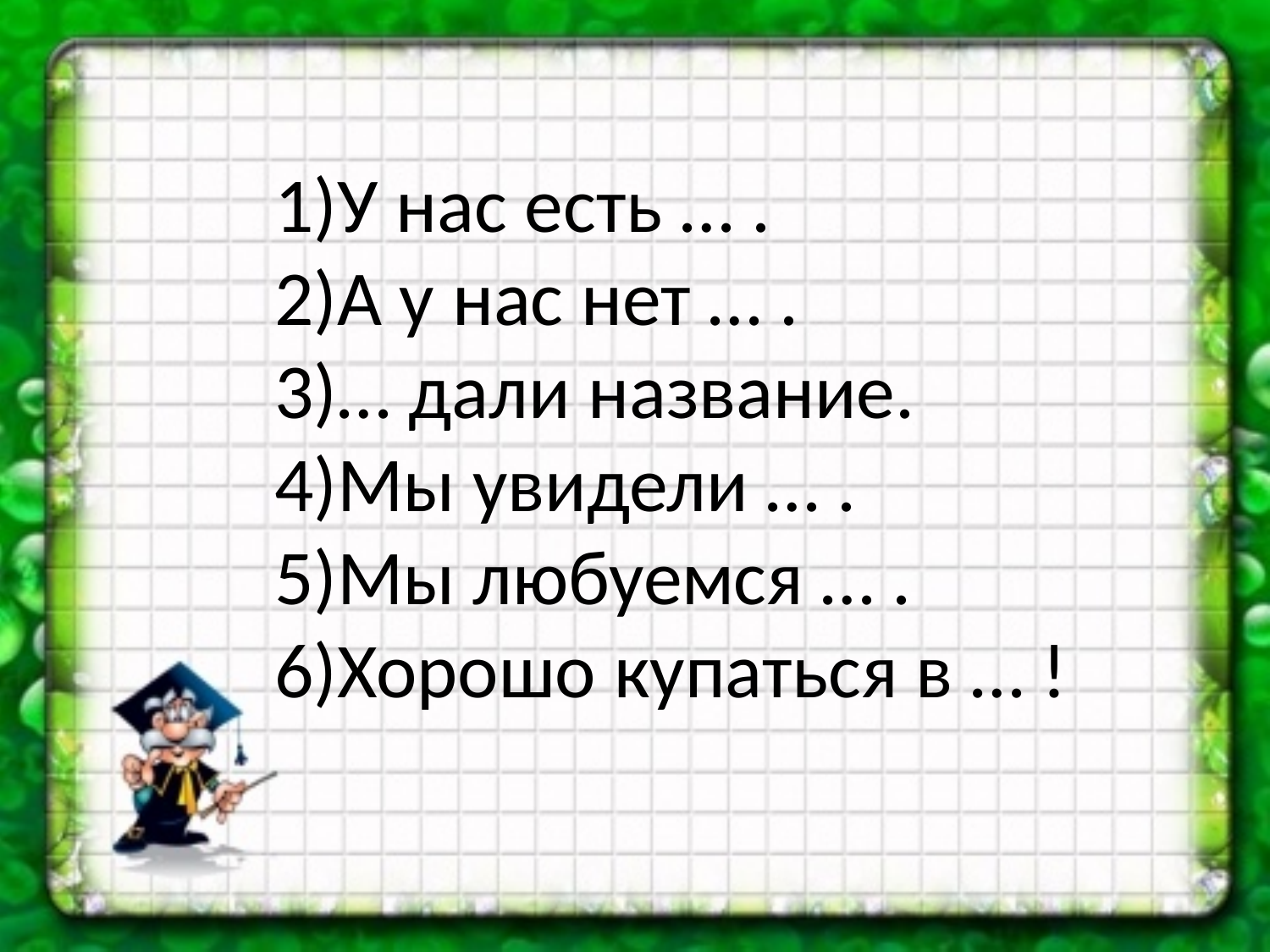

У нас есть … .
А у нас нет … .
… дали название.
Мы увидели … .
Мы любуемся … .
Хорошо купаться в … !